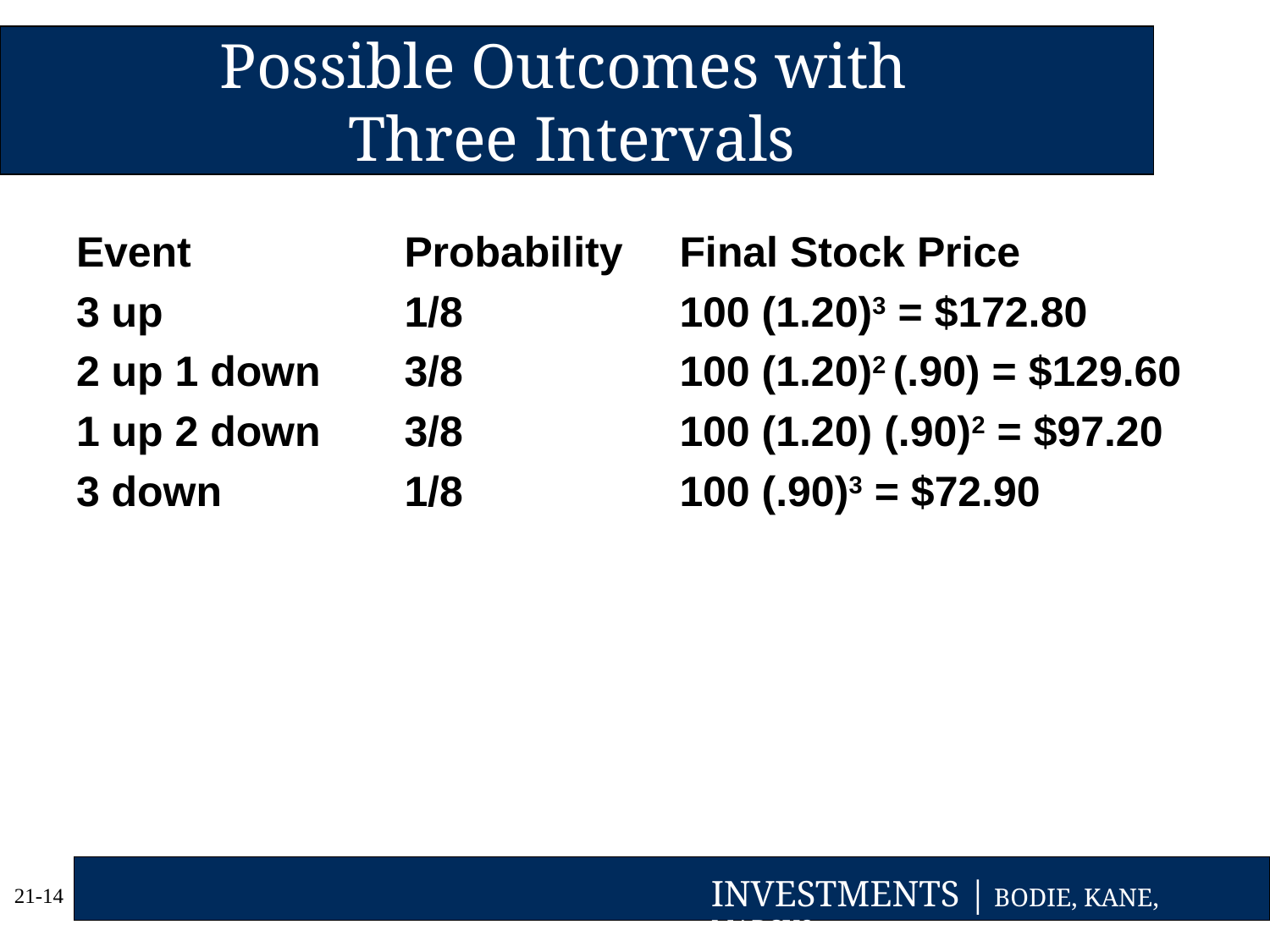

# Possible Outcomes with Three Intervals
| Event | Probability | Final Stock Price |
| --- | --- | --- |
| 3 up | 1/8 | 100 (1.20)3 = $172.80 |
| 2 up 1 down | 3/8 | 100 (1.20)2 (.90) = $129.60 |
| 1 up 2 down | 3/8 | 100 (1.20) (.90)2 = $97.20 |
| 3 down | 1/8 | 100 (.90)3 = $72.90 |